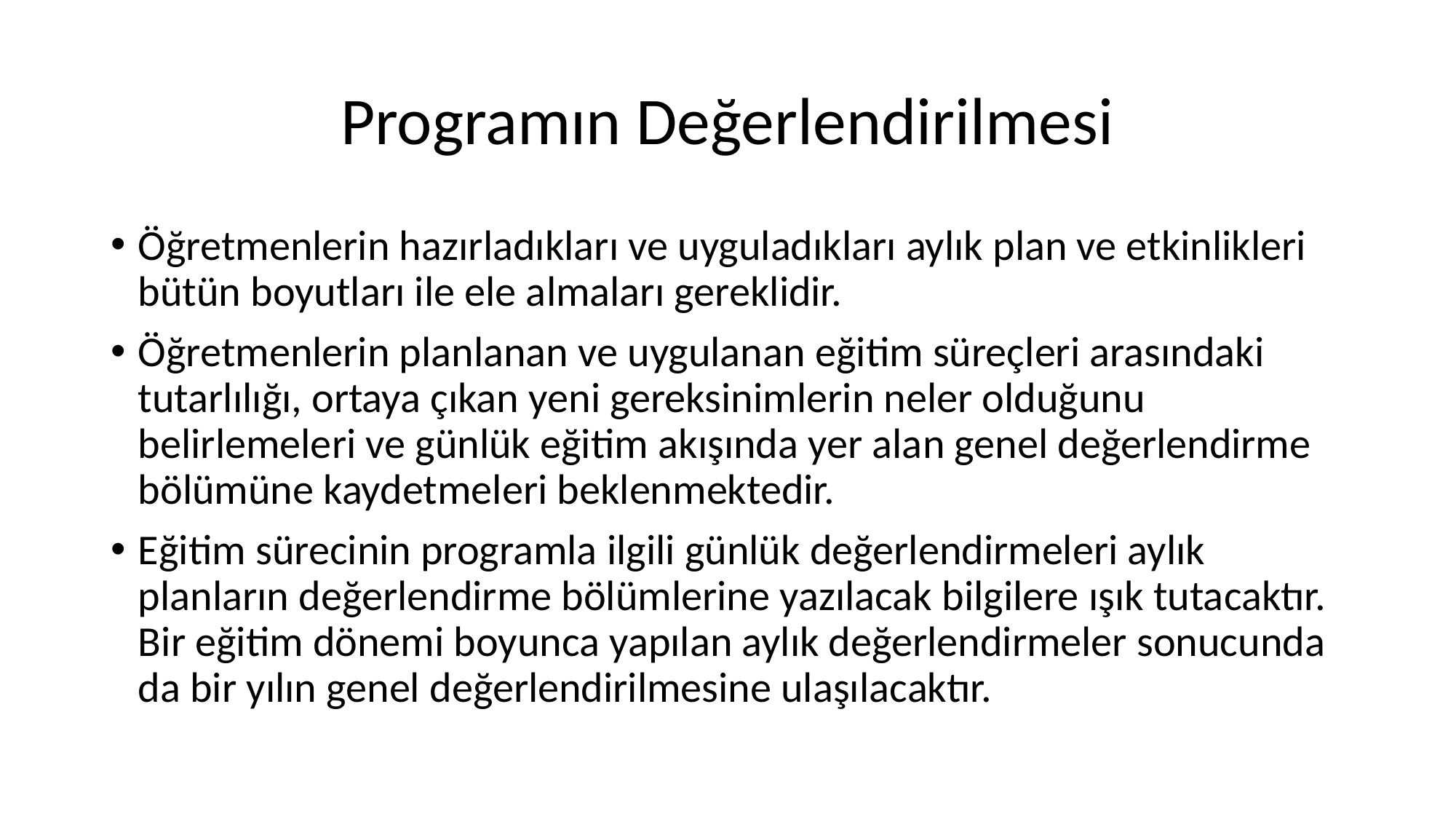

# Programın Değerlendirilmesi
Öğretmenlerin hazırladıkları ve uyguladıkları aylık plan ve etkinlikleri bütün boyutları ile ele almaları gereklidir.
Öğretmenlerin planlanan ve uygulanan eğitim süreçleri arasındaki tutarlılığı, ortaya çıkan yeni gereksinimlerin neler olduğunu belirlemeleri ve günlük eğitim akışında yer alan genel değerlendirme bölümüne kaydetmeleri beklenmektedir.
Eğitim sürecinin programla ilgili günlük değerlendirmeleri aylık planların değerlendirme bölümlerine yazılacak bilgilere ışık tutacaktır. Bir eğitim dönemi boyunca yapılan aylık değerlendirmeler sonucunda da bir yılın genel değerlendirilmesine ulaşılacaktır.